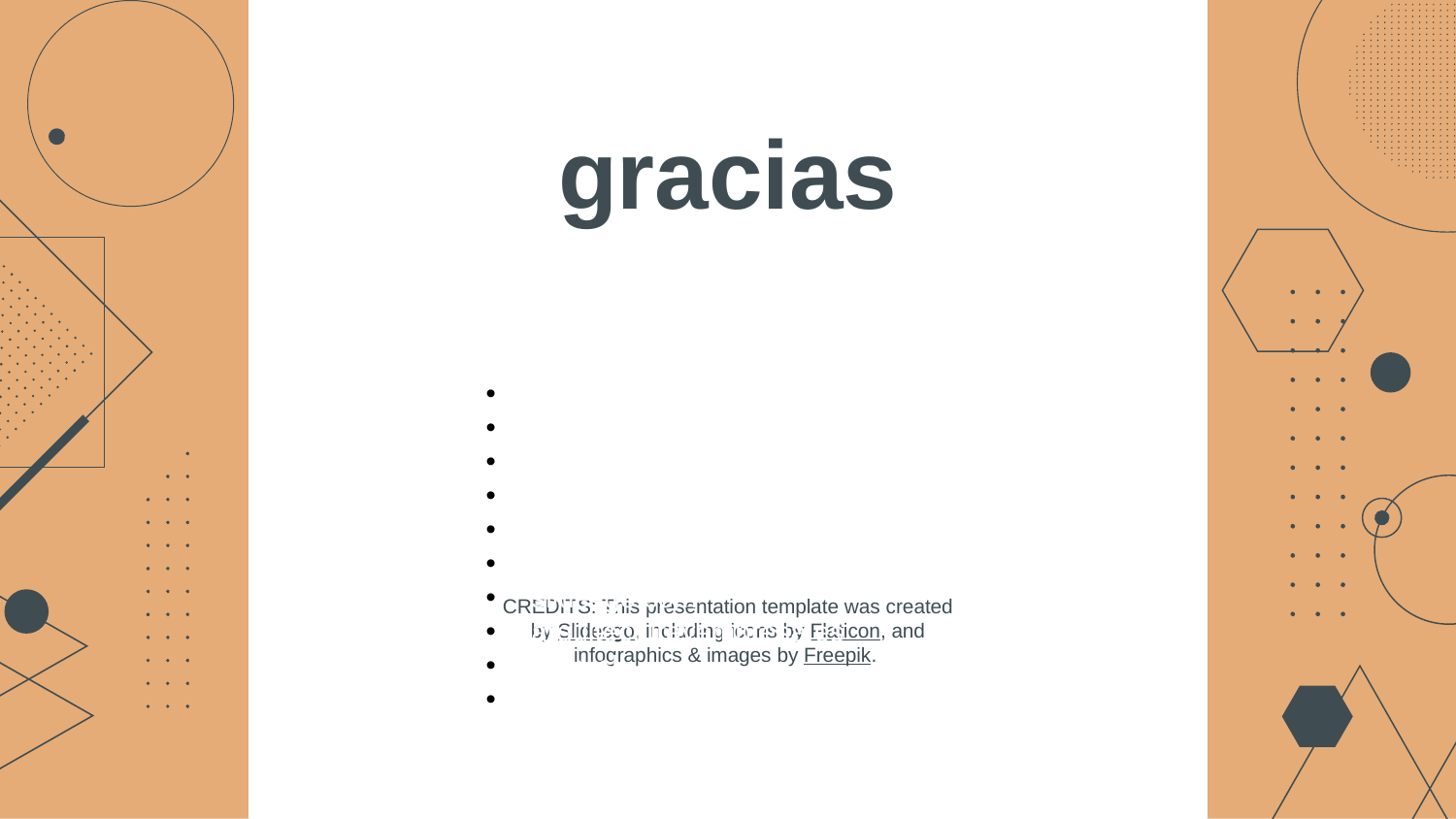

# gracias

Imágenes en:
nicosiaeh.cl
plataformaarquitectura.cl
wikipedia.org
dev.com
elemental.cl
undurragadeves.cl
slidesgo.com
arquitecturayempresa.es
pucv.cl
wikiarquitectura.org